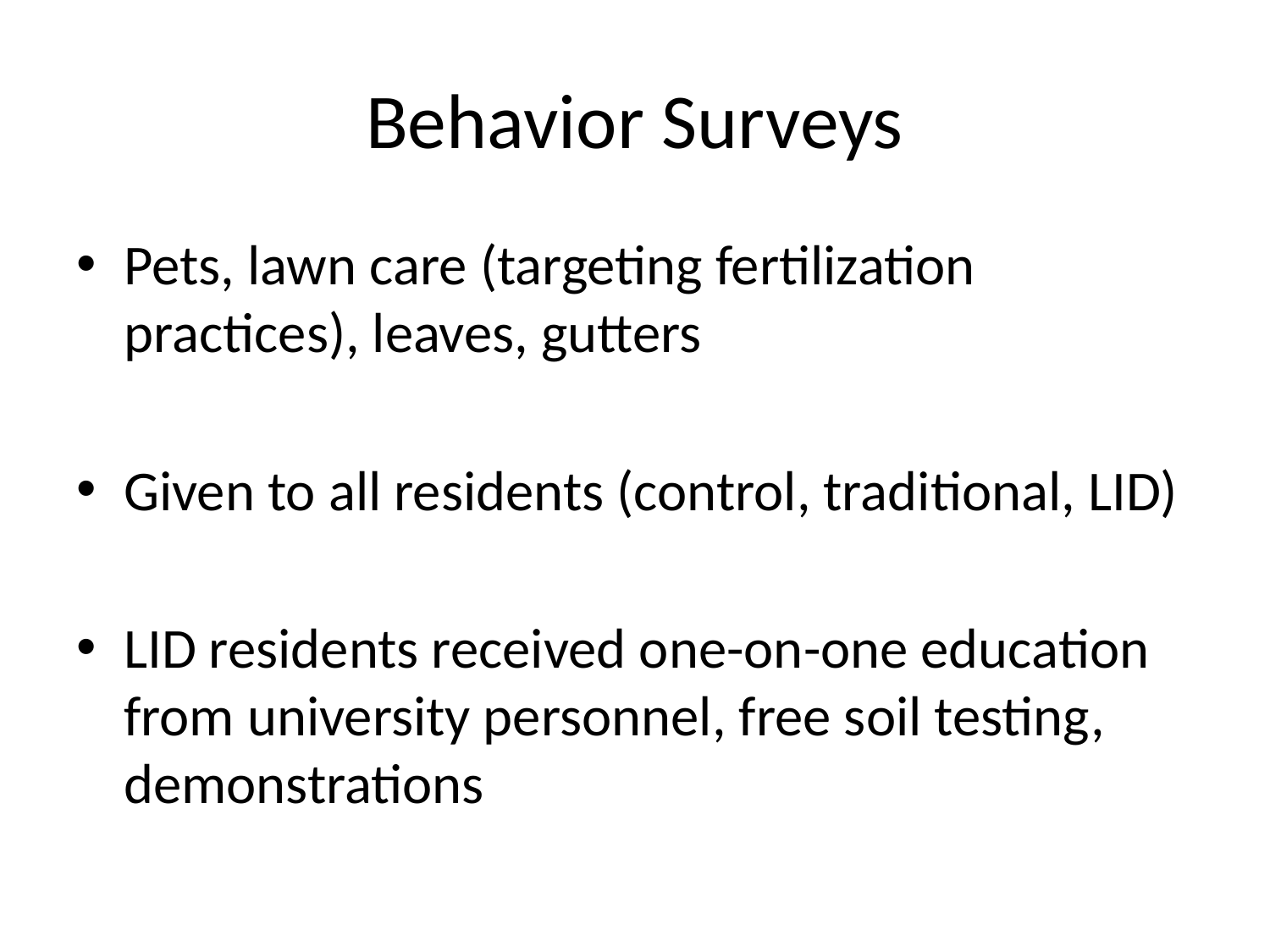

# Behavior Surveys
Pets, lawn care (targeting fertilization practices), leaves, gutters

Given to all residents (control, traditional, LID)

LID residents received one-on-one education from university personnel, free soil testing, demonstrations